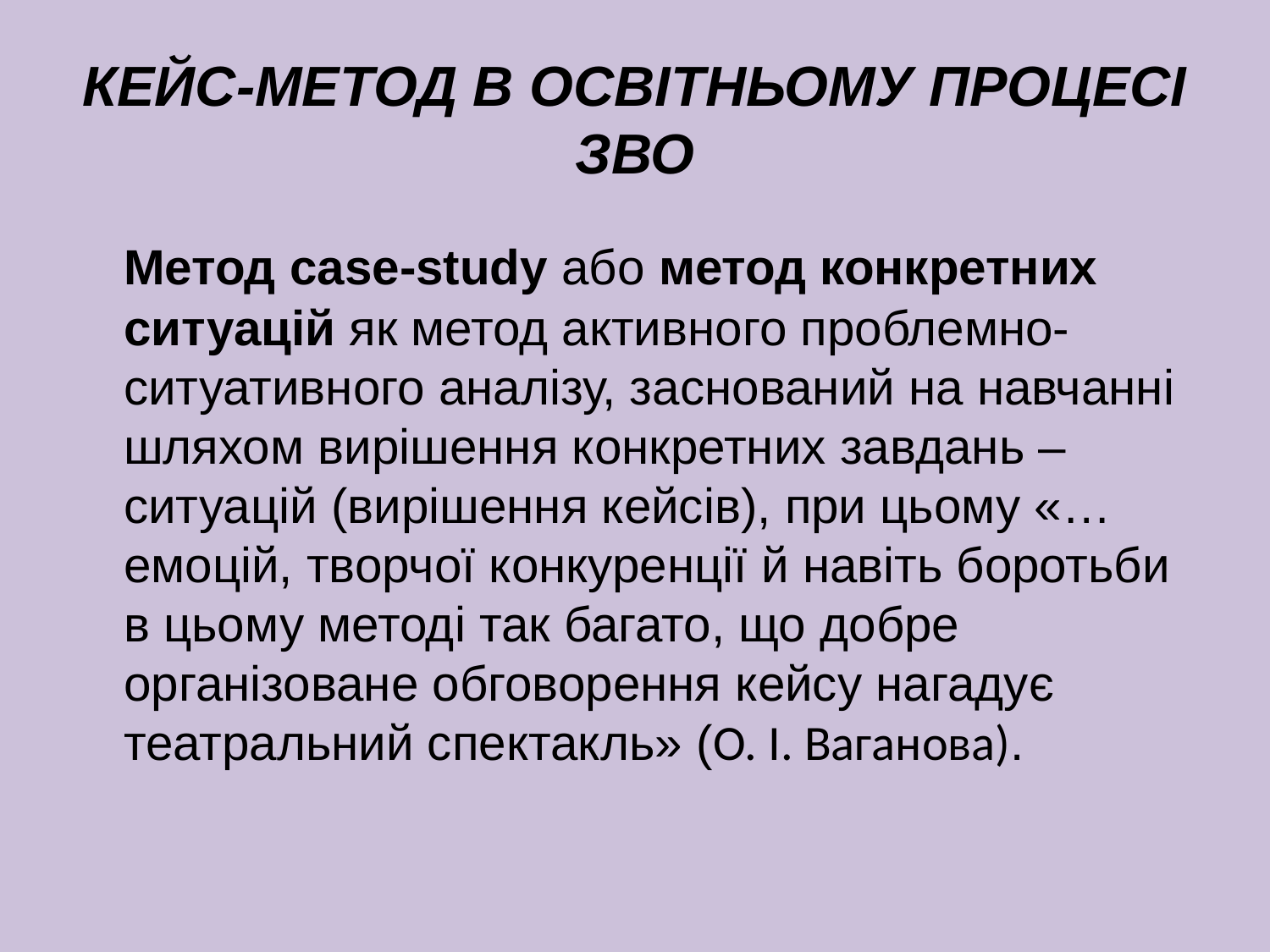

# КЕЙС-МЕТОД В ОСВІТНЬОМУ ПРОЦЕСІ ЗВО
	Метод case-study або метод конкретних ситуацій як метод активного проблемно-ситуативного аналізу, заснований на навчанні шляхом вирішення конкретних завдань – ситуацій (вирішення кейсів), при цьому «…емоцій, творчої конкуренції й навіть боротьби в цьому методі так багато, що добре організоване обговорення кейсу нагадує театральний спектакль» (О. І. Ваганова).